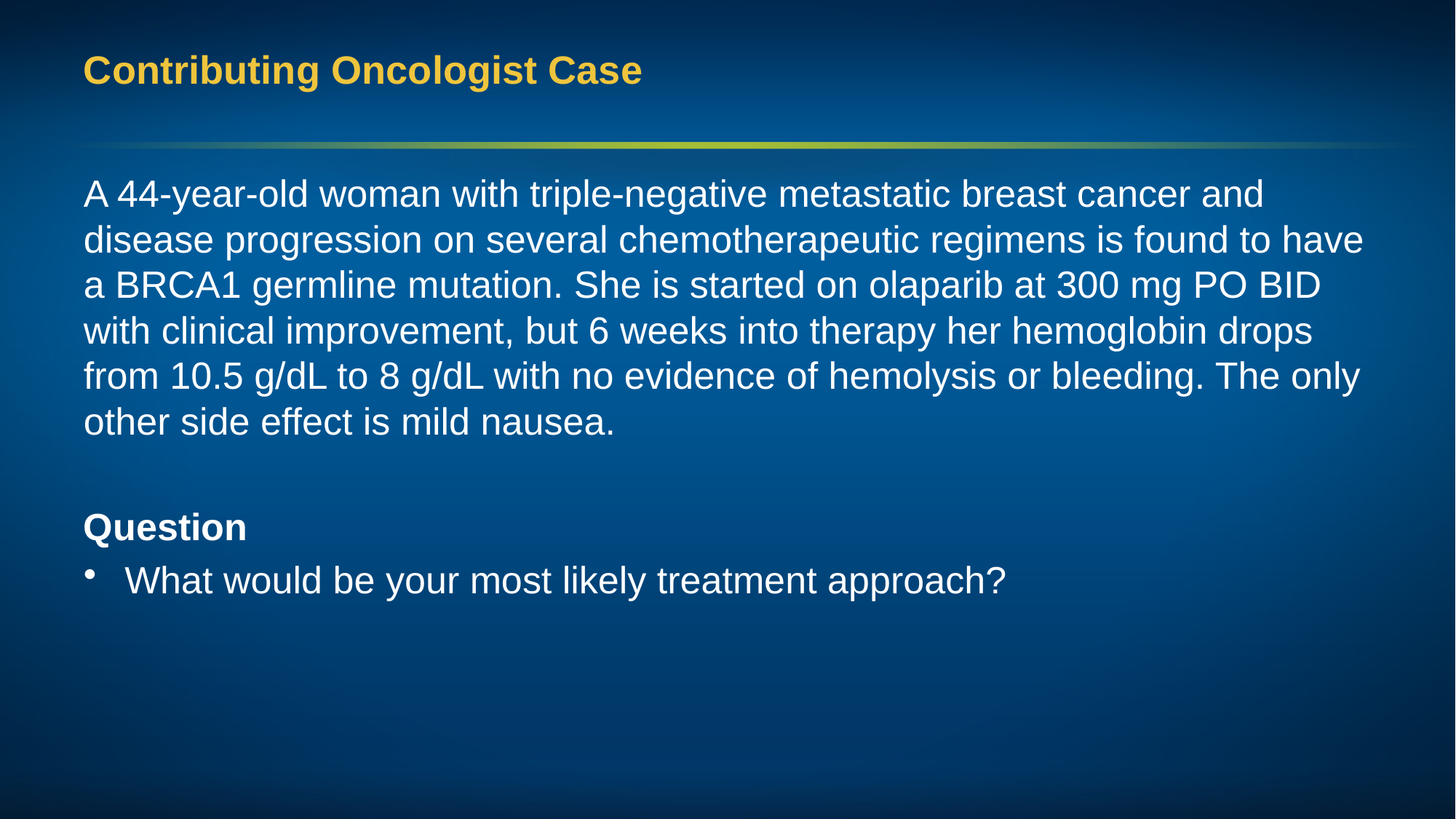

# Contributing Oncologist Case
A 44-year-old woman with triple-negative metastatic breast cancer and disease progression on several chemotherapeutic regimens is found to have a BRCA1 germline mutation. She is started on olaparib at 300 mg PO BID with clinical improvement, but 6 weeks into therapy her hemoglobin drops from 10.5 g/dL to 8 g/dL with no evidence of hemolysis or bleeding. The only other side effect is mild nausea.

Question
What would be your most likely treatment approach?